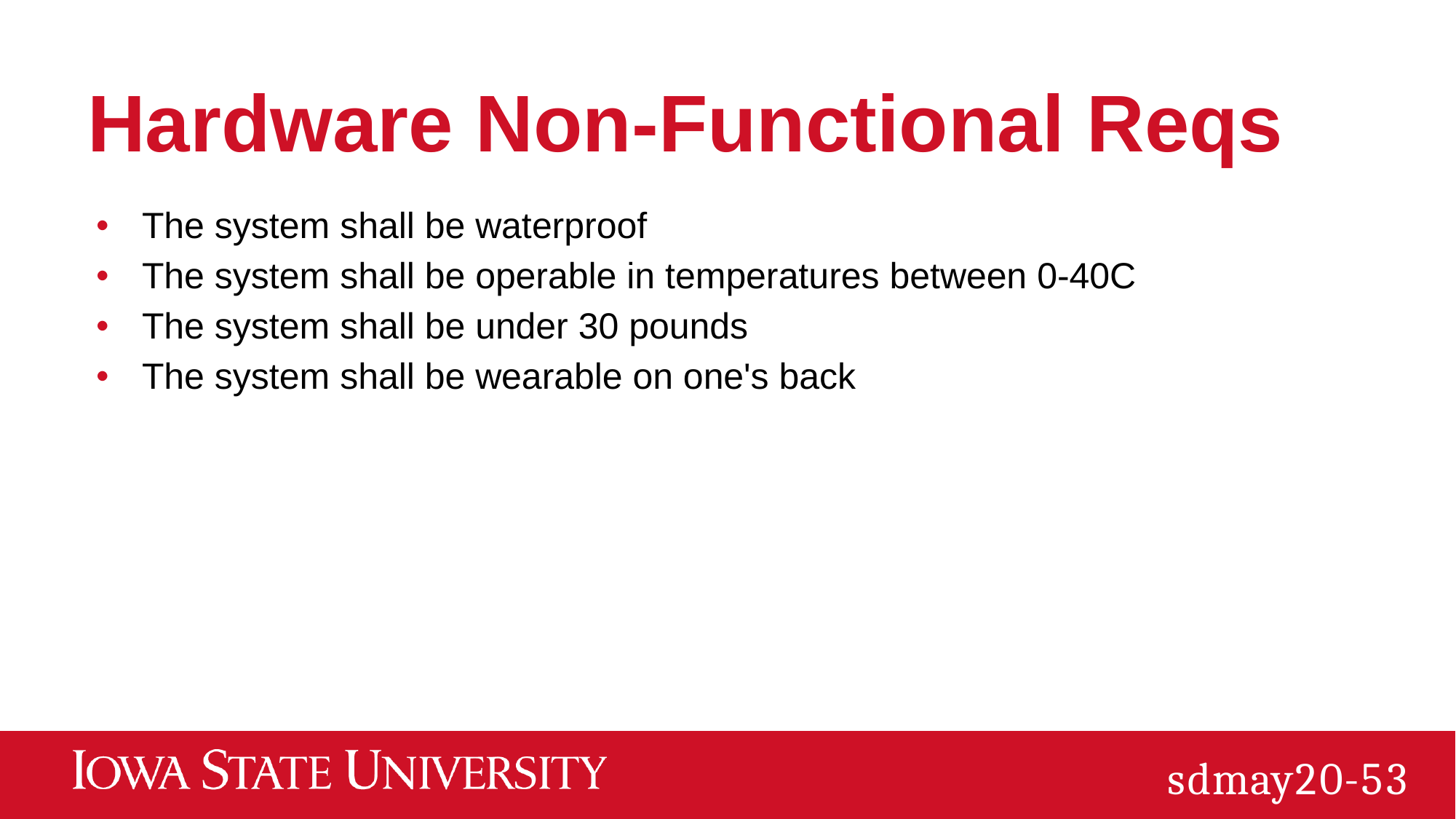

# Hardware Non-Functional Reqs
The system shall be waterproof
The system shall be operable in temperatures between 0-40C
The system shall be under 30 pounds
The system shall be wearable on one's back